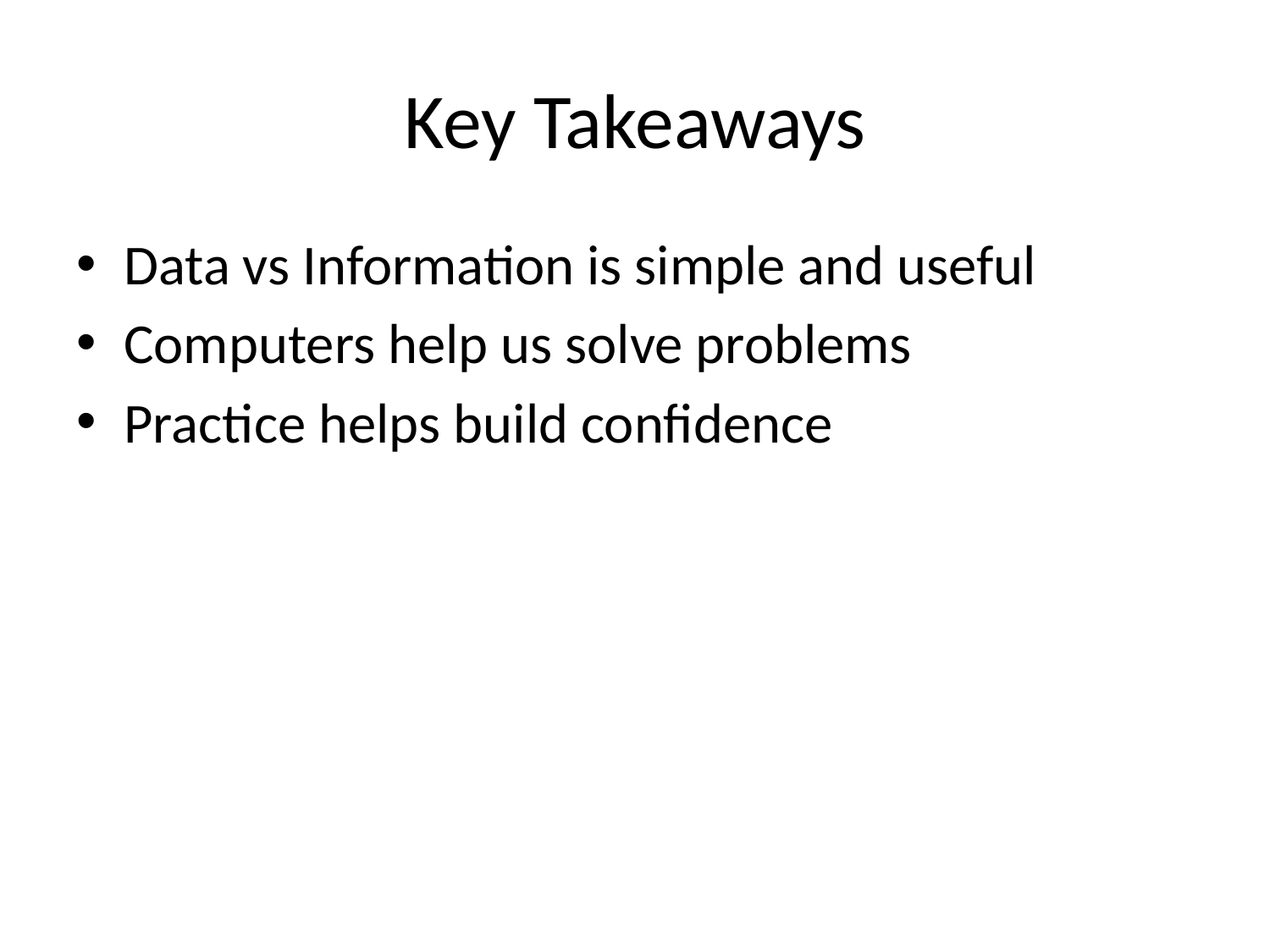

# Key Takeaways
Data vs Information is simple and useful
Computers help us solve problems
Practice helps build confidence